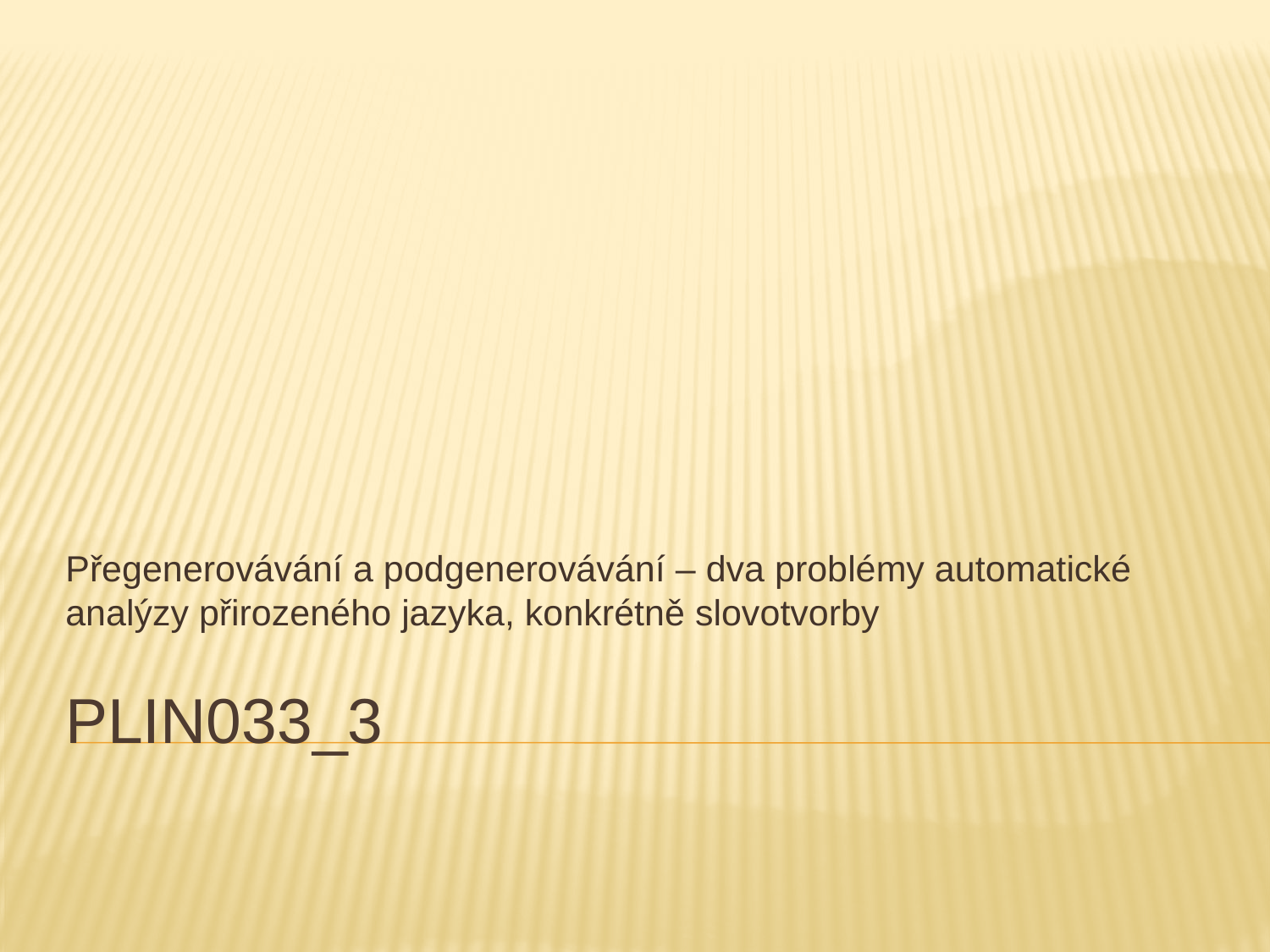

Přegenerovávání a podgenerovávání – dva problémy automatické analýzy přirozeného jazyka, konkrétně slovotvorby

# PLIN033_3